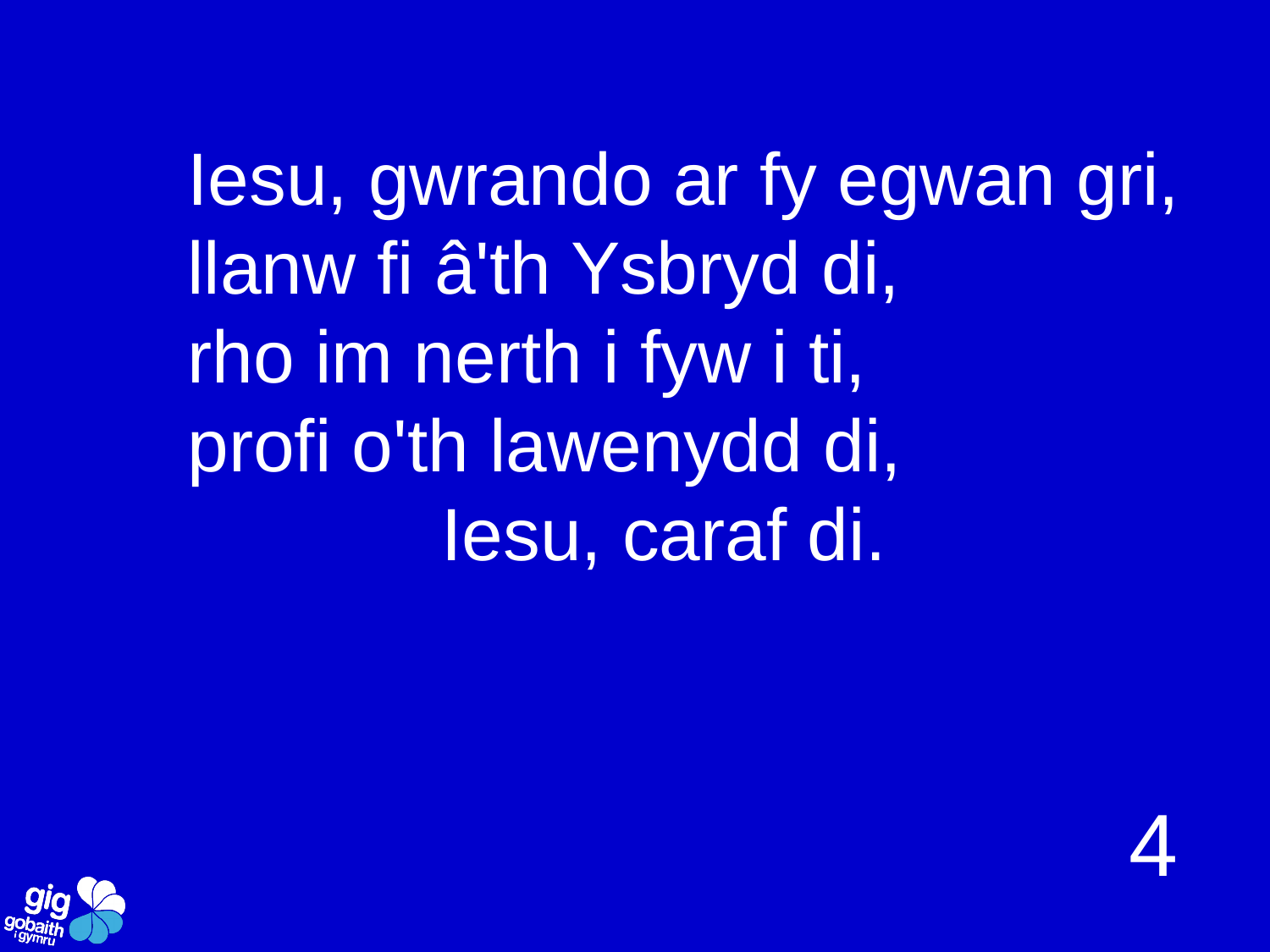

Iesu, gwrando ar fy egwan gri,
llanw fi â'th Ysbryd di,
rho im nerth i fyw i ti,
profi o'th lawenydd di,
		Iesu, caraf di.
4